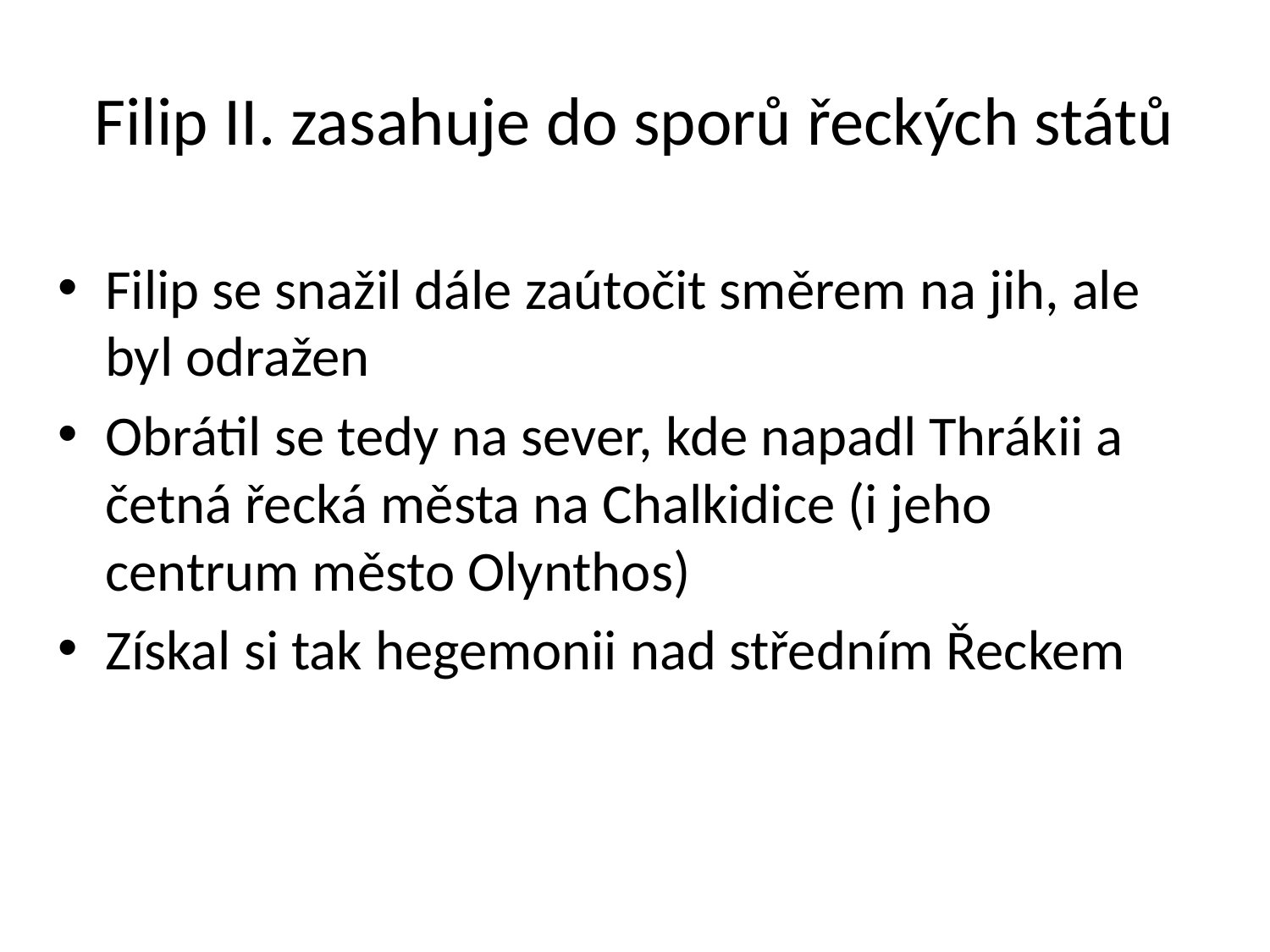

# Filip II. zasahuje do sporů řeckých států
Filip se snažil dále zaútočit směrem na jih, ale byl odražen
Obrátil se tedy na sever, kde napadl Thrákii a četná řecká města na Chalkidice (i jeho centrum město Olynthos)
Získal si tak hegemonii nad středním Řeckem